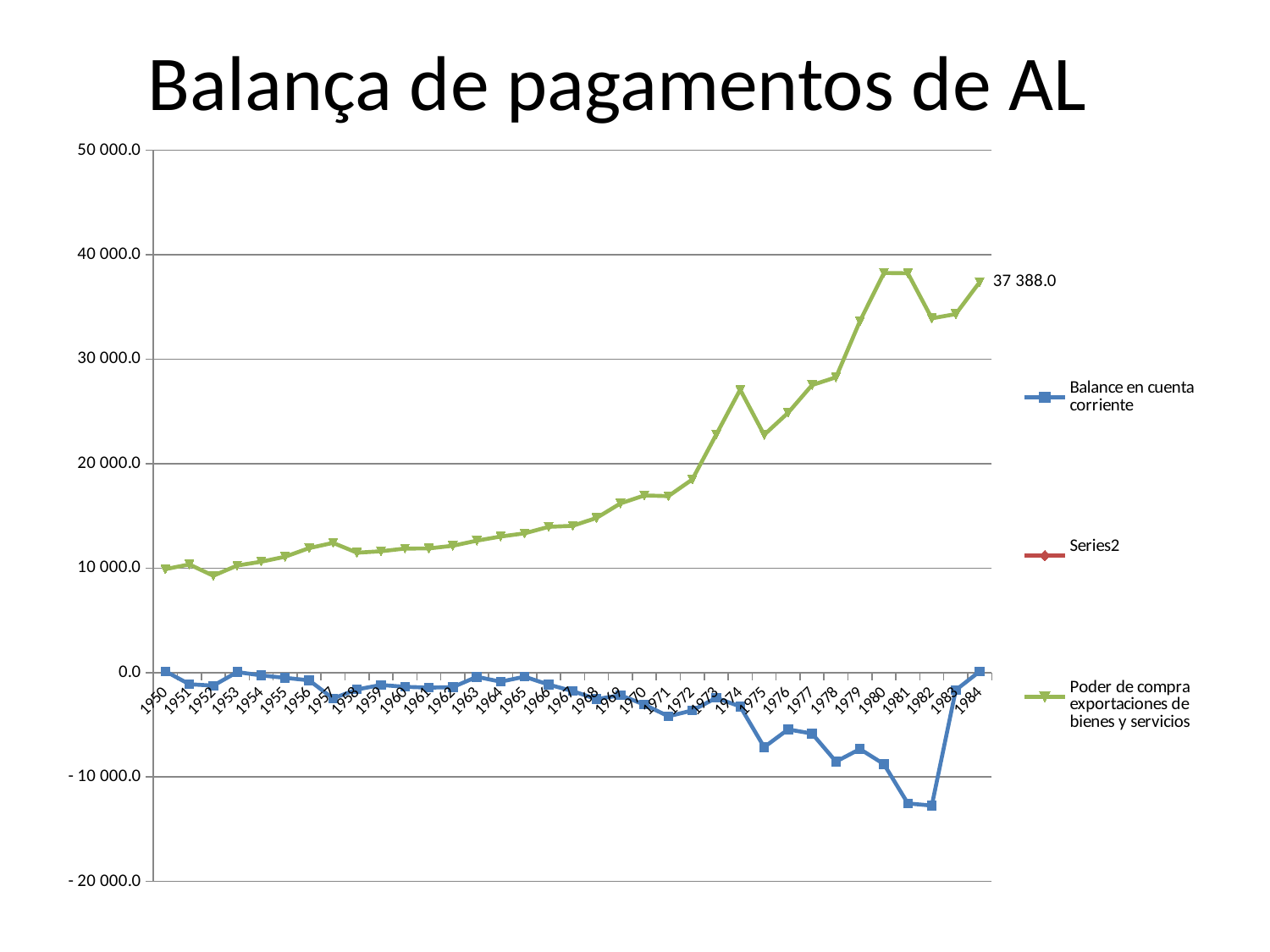

# Balança de pagamentos de AL

### Chart

| Category | Balance en cuenta corriente |  | Poder de compra exportaciones de bienes y servicios |  |
|---|---|---|---|---|
| 1950 | 127.0 | None | 9907.0 | None |
| 1951 | -1115.0 | None | 10350.0 | None |
| 1952 | -1248.0 | None | 9269.0 | None |
| 1953 | 53.0 | None | 10250.0 | None |
| 1954 | -269.0 | None | 10611.0 | None |
| 1955 | -506.0 | None | 11092.0 | None |
| 1956 | -740.0 | None | 11913.0 | None |
| 1957 | -2479.0 | None | 12419.0 | None |
| 1958 | -1616.0 | None | 11475.0 | None |
| 1959 | -1186.0 | None | 11612.0 | None |
| 1960 | -1360.0 | None | 11872.0 | None |
| 1961 | -1441.0 | None | 11888.0 | None |
| 1962 | -1396.0 | None | 12140.0 | None |
| 1963 | -410.0 | None | 12628.0 | None |
| 1964 | -866.0 | None | 13022.0 | None |
| 1965 | -393.0 | None | 13331.0 | None |
| 1966 | -1149.0 | None | 13951.0 | None |
| 1967 | -1772.0 | None | 14047.0 | None |
| 1968 | -2540.0 | None | 14804.0 | None |
| 1969 | -2168.0 | None | 16200.0 | None |
| 1970 | -3069.0 | None | 16962.0 | None |
| 1971 | -4183.0 | None | 16895.0 | None |
| 1972 | -3627.0 | None | 18493.0 | None |
| 1973 | -2421.0 | None | 22793.0 | None |
| 1974 | -3246.0 | None | 27088.0 | None |
| 1975 | -7137.0 | None | 22765.0 | None |
| 1976 | -5443.0 | None | 24872.0 | None |
| 1977 | -5838.0 | None | 27527.0 | None |
| 1978 | -8523.0 | None | 28272.0 | None |
| 1979 | -7322.0 | None | 33653.0 | None |
| 1980 | -8760.0 | None | 38256.0 | None |
| 1981 | -12525.0 | None | 38231.0 | None |
| 1982 | -12733.0 | None | 33915.0 | None |
| 1983 | -1675.0 | None | 34323.0 | None |
| 1984 | 112.0 | None | 37388.0 | None |